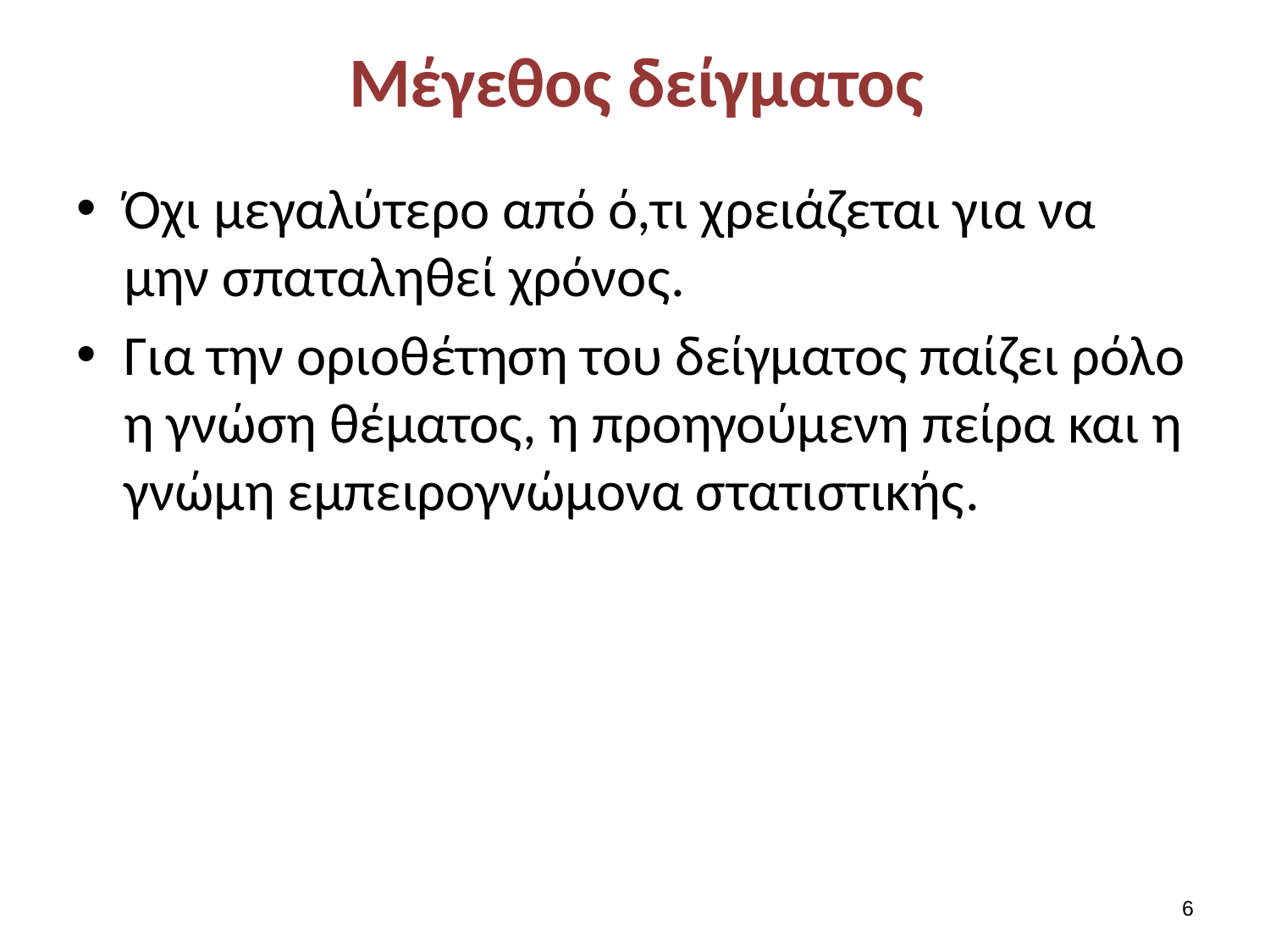

# Μέγεθος δείγματος
Όχι μεγαλύτερο από ό,τι χρειάζεται για να μην σπαταληθεί χρόνος.
Για την οριοθέτηση του δείγματος παίζει ρόλο η γνώση θέματος, η προηγούμενη πείρα και η γνώμη εμπειρογνώμονα στατιστικής.
6